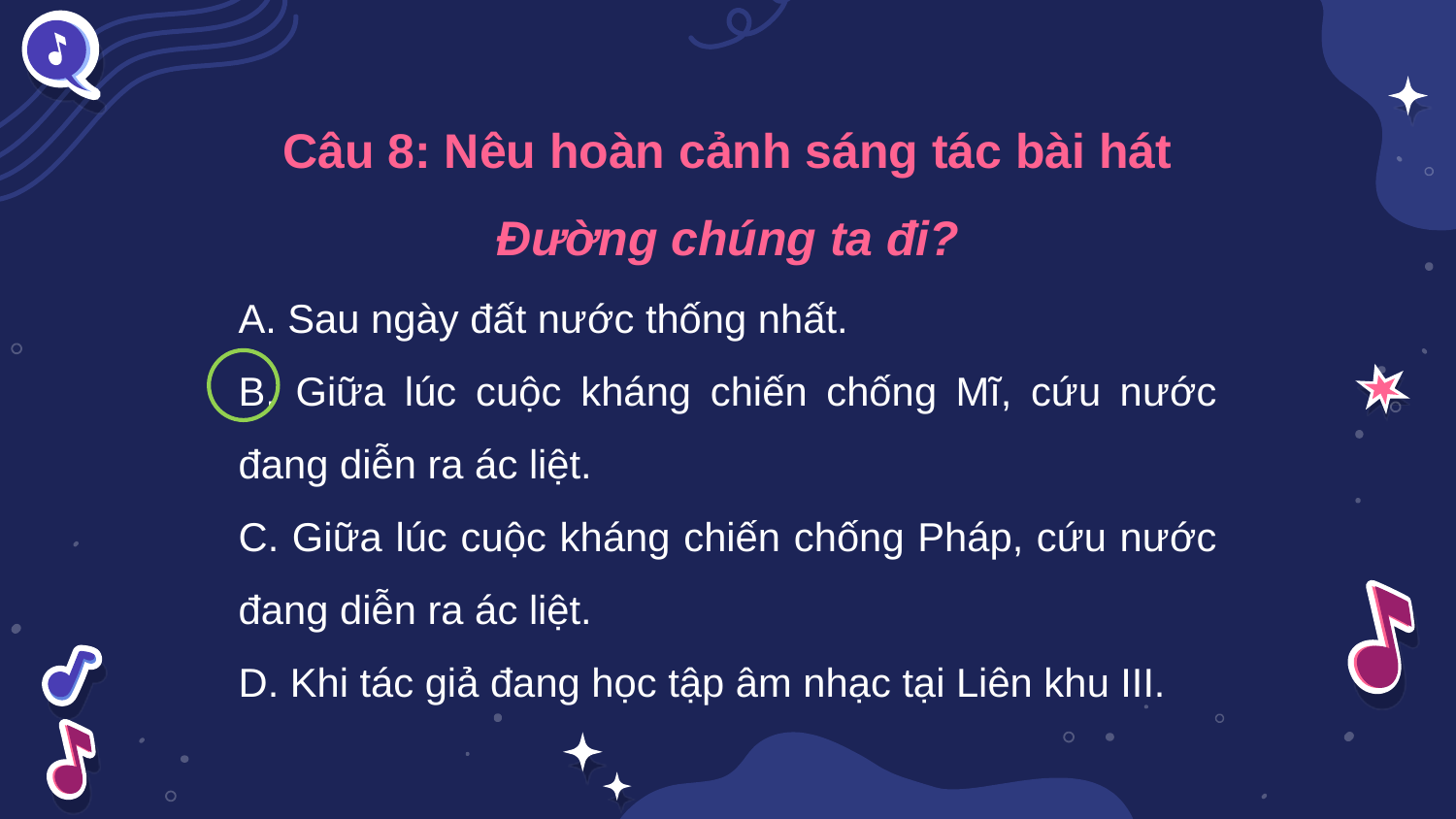

Câu 8: Nêu hoàn cảnh sáng tác bài hát Đường chúng ta đi?
A. Sau ngày đất nước thống nhất.
B. Giữa lúc cuộc kháng chiến chống Mĩ, cứu nước đang diễn ra ác liệt.
C. Giữa lúc cuộc kháng chiến chống Pháp, cứu nước đang diễn ra ác liệt.
D. Khi tác giả đang học tập âm nhạc tại Liên khu III.